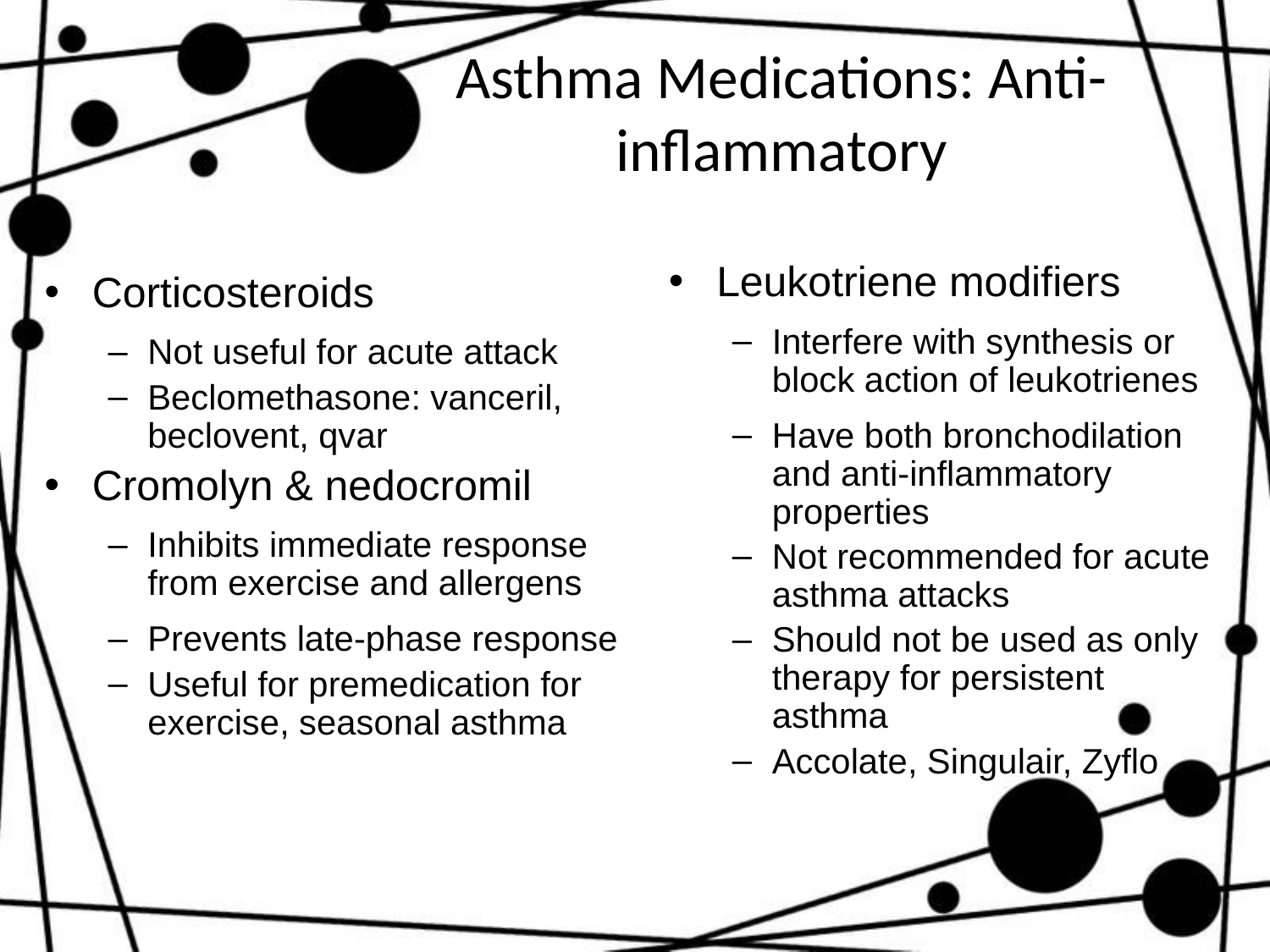

# Asthma Medications: Anti-inflammatory
Leukotriene modifiers
Interfere with synthesis or block action of leukotrienes
Have both bronchodilation and anti-inflammatory properties
Not recommended for acute asthma attacks
Should not be used as only therapy for persistent asthma
Accolate, Singulair, Zyflo

Corticosteroids
Not useful for acute attack
Beclomethasone: vanceril, beclovent, qvar
Cromolyn & nedocromil
Inhibits immediate response from exercise and allergens
Prevents late-phase response
Useful for premedication for exercise, seasonal asthma